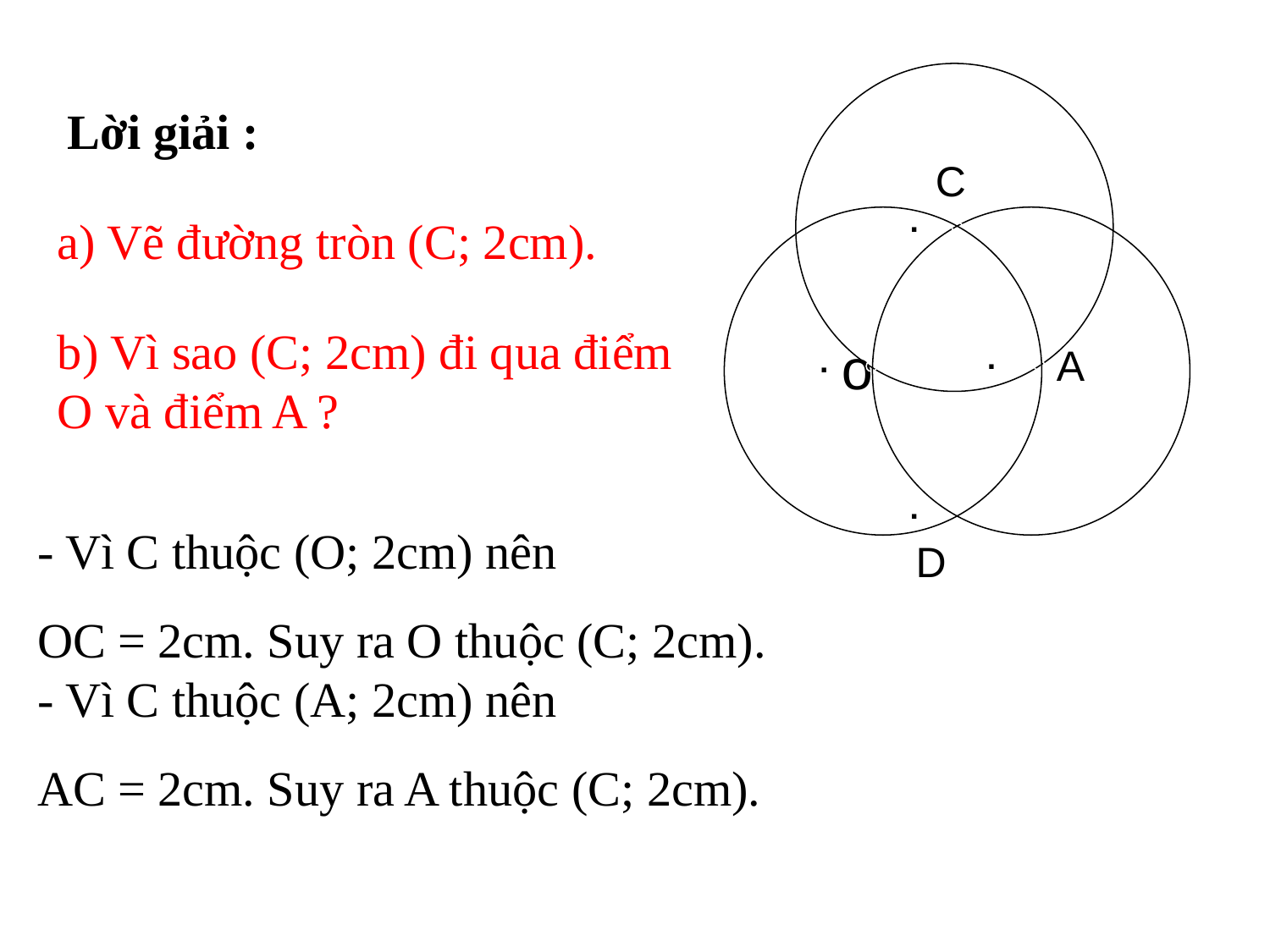

Lời giải :
C

o
A

D
.
a) Vẽ đường tròn (C; 2cm).
b) Vì sao (C; 2cm) đi qua điểm O và điểm A ?
.
.
.
- Vì C thuộc (O; 2cm) nên
OC = 2cm. Suy ra O thuộc (C; 2cm).
- Vì C thuộc (A; 2cm) nên
AC = 2cm. Suy ra A thuộc (C; 2cm).